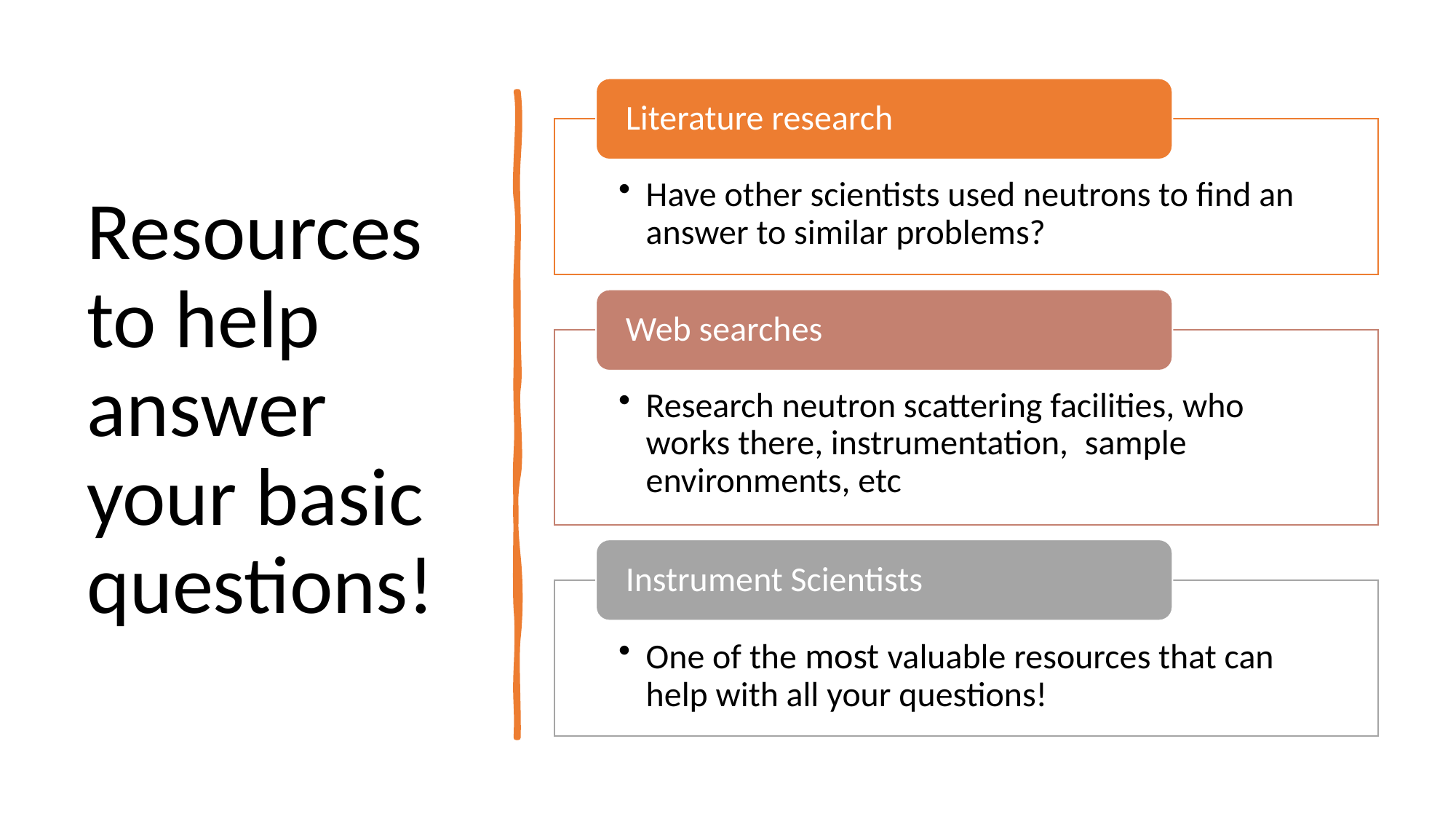

Have other scientists used neutrons to find an answer to similar problems?
Literature research
Research neutron scattering facilities, who works there, instrumentation,  sample environments, etc
Web searches
One of the most valuable resources that can help with all your questions!
Instrument Scientists
# Resources to help answer your basic questions!